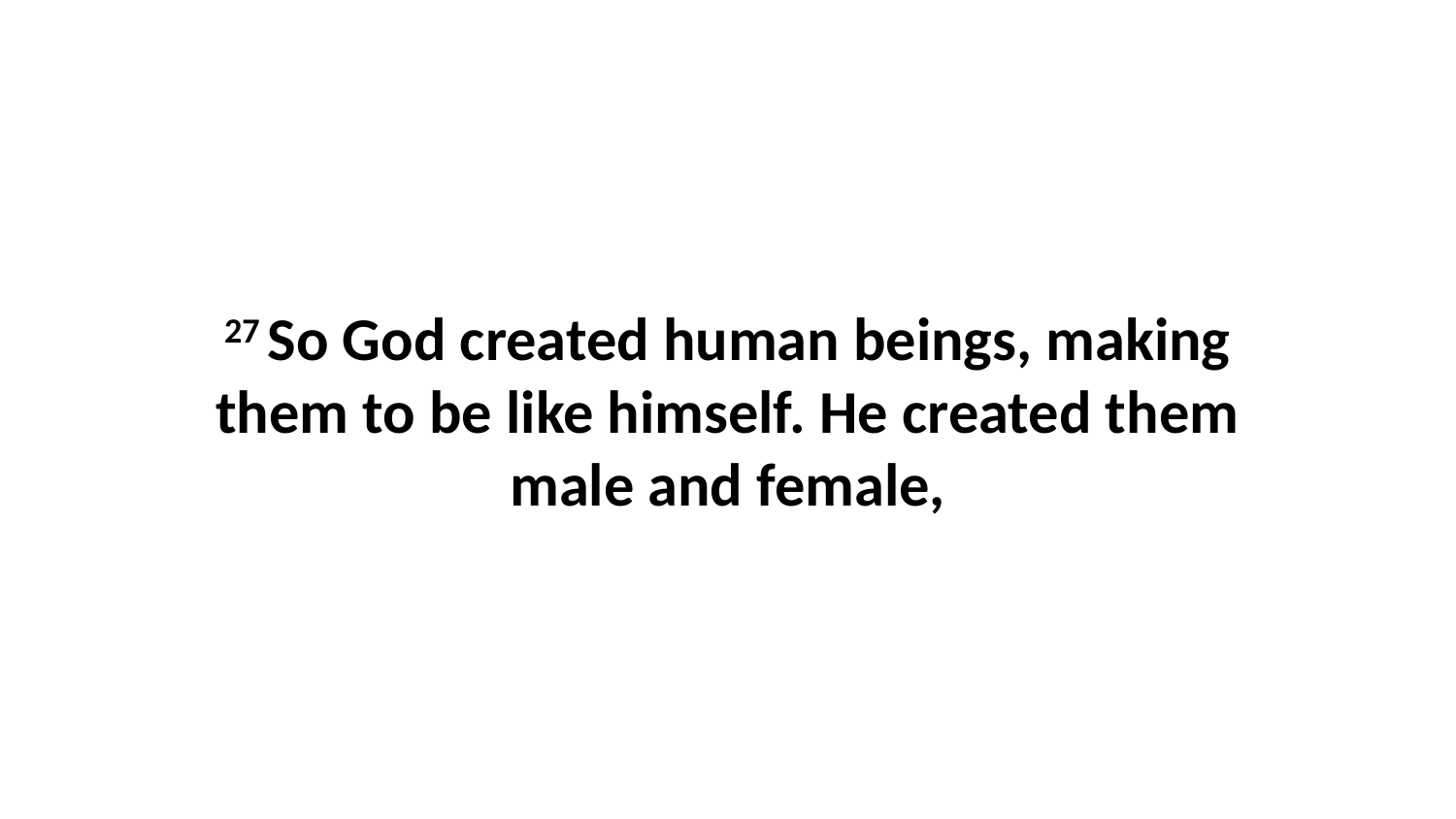

27 So God created human beings, making them to be like himself. He created them male and female,